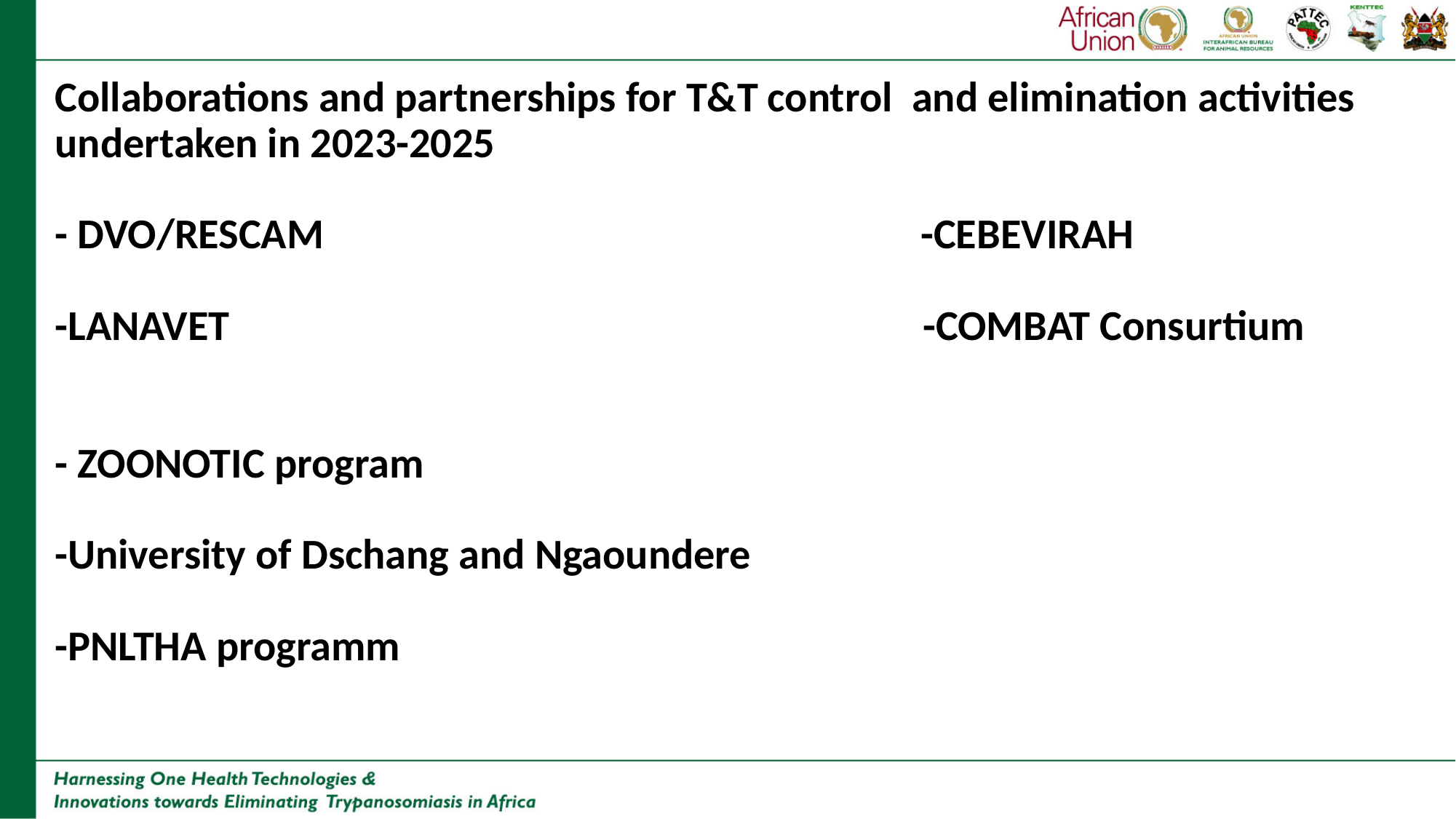

# Collaborations and partnerships for T&T control  and elimination activities undertaken in 2023-2025 - DVO/RESCAM                                                              -CEBEVIRAH -LANAVET                                                                        -COMBAT Consurtium - ZOONOTIC program -University of Dschang and Ngaoundere -PNLTHA programm